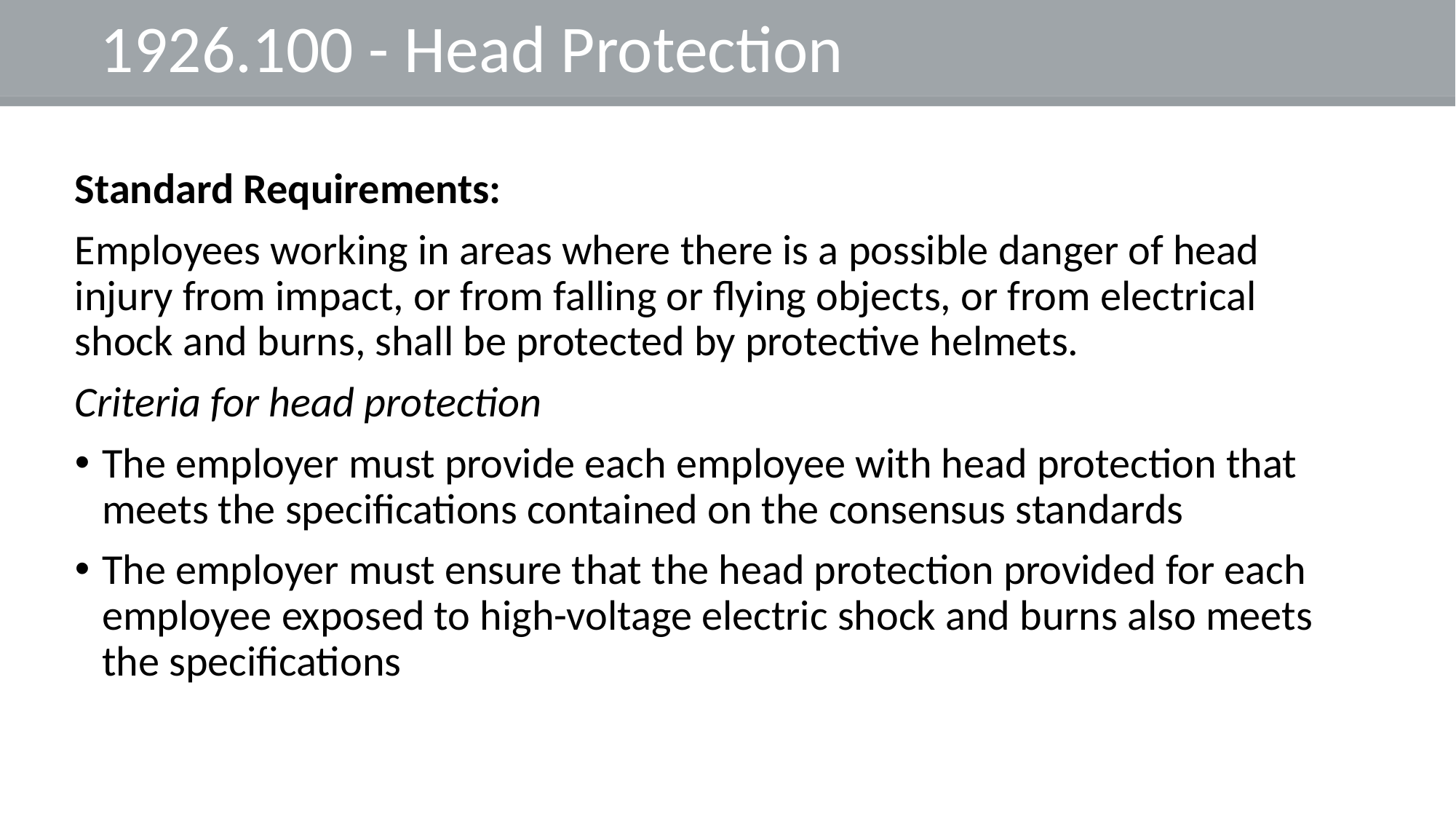

# 1926.100 - Head Protection
Standard Requirements:
Employees working in areas where there is a possible danger of head injury from impact, or from falling or flying objects, or from electrical shock and burns, shall be protected by protective helmets.
Criteria for head protection
The employer must provide each employee with head protection that meets the specifications contained on the consensus standards
The employer must ensure that the head protection provided for each employee exposed to high-voltage electric shock and burns also meets the specifications